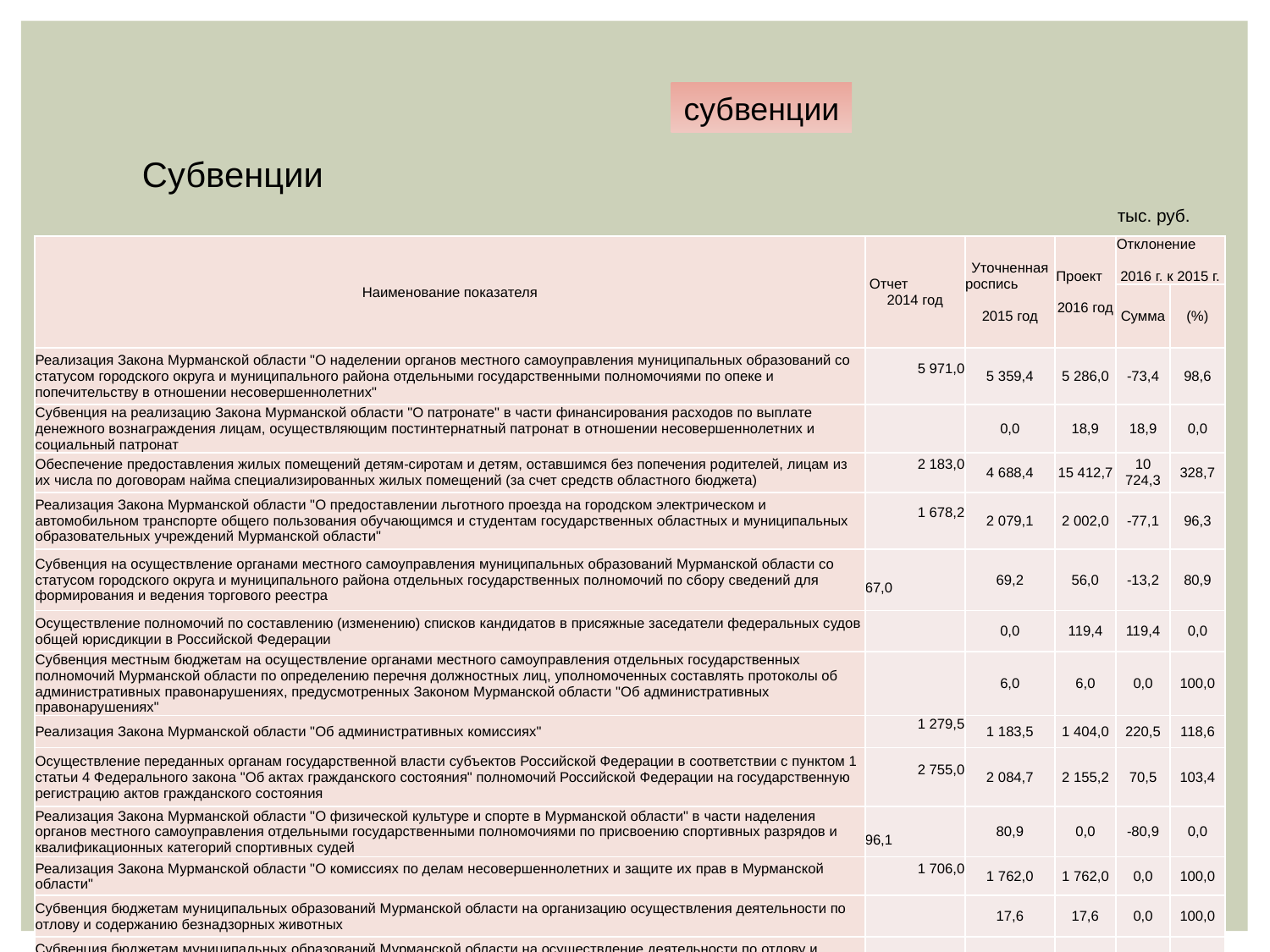

субвенции
Субвенции
тыс. руб.
| Наименование показателя | Отчет 2014 год | Уточненная роспись 2015 год | Проект 2016 год | Отклонение 2016 г. к 2015 г. |  |
| --- | --- | --- | --- | --- | --- |
|  |  |  |  | Сумма | (%) |
| Реализация Закона Мурманской области "О наделении органов местного самоуправления муниципальных образований со статусом городского округа и муниципального района отдельными государственными полномочиями по опеке и попечительству в отношении несовершеннолетних" | 5 971,0 | 5 359,4 | 5 286,0 | -73,4 | 98,6 |
| Субвенция на реализацию Закона Мурманской области "О патронате" в части финансирования расходов по выплате денежного вознаграждения лицам, осуществляющим постинтернатный патронат в отношении несовершеннолетних и социальный патронат |  | 0,0 | 18,9 | 18,9 | 0,0 |
| Обеспечение предоставления жилых помещений детям-сиротам и детям, оставшимся без попечения родителей, лицам из их числа по договорам найма специализированных жилых помещений (за счет средств областного бюджета) | 2 183,0 | 4 688,4 | 15 412,7 | 10 724,3 | 328,7 |
| Реализация Закона Мурманской области "О предоставлении льготного проезда на городском электрическом и автомобильном транспорте общего пользования обучающимся и студентам государственных областных и муниципальных образовательных учреждений Мурманской области" | 1 678,2 | 2 079,1 | 2 002,0 | -77,1 | 96,3 |
| Субвенция на осуществление органами местного самоуправления муниципальных образований Мурманской области со статусом городского округа и муниципального района отдельных государственных полномочий по сбору сведений для формирования и ведения торгового реестра | 67,0 | 69,2 | 56,0 | -13,2 | 80,9 |
| Осуществление полномочий по составлению (изменению) списков кандидатов в присяжные заседатели федеральных судов общей юрисдикции в Российской Федерации |  | 0,0 | 119,4 | 119,4 | 0,0 |
| Субвенция местным бюджетам на осуществление органами местного самоуправления отдельных государственных полномочий Мурманской области по определению перечня должностных лиц, уполномоченных составлять протоколы об административных правонарушениях, предусмотренных Законом Мурманской области "Об административных правонарушениях" |  | 6,0 | 6,0 | 0,0 | 100,0 |
| Реализация Закона Мурманской области "Об административных комиссиях" | 1 279,5 | 1 183,5 | 1 404,0 | 220,5 | 118,6 |
| Осуществление переданных органам государственной власти субъектов Российской Федерации в соответствии с пунктом 1 статьи 4 Федерального закона "Об актах гражданского состояния" полномочий Российской Федерации на государственную регистрацию актов гражданского состояния | 2 755,0 | 2 084,7 | 2 155,2 | 70,5 | 103,4 |
| Реализация Закона Мурманской области "О физической культуре и спорте в Мурманской области" в части наделения органов местного самоуправления отдельными государственными полномочиями по присвоению спортивных разрядов и квалификационных категорий спортивных судей | 96,1 | 80,9 | 0,0 | -80,9 | 0,0 |
| Реализация Закона Мурманской области "О комиссиях по делам несовершеннолетних и защите их прав в Мурманской области" | 1 706,0 | 1 762,0 | 1 762,0 | 0,0 | 100,0 |
| Субвенция бюджетам муниципальных образований Мурманской области на организацию осуществления деятельности по отлову и содержанию безнадзорных животных |  | 17,6 | 17,6 | 0,0 | 100,0 |
| Субвенция бюджетам муниципальных образований Мурманской области на осуществление деятельности по отлову и содержанию безнадзорных животных |  | 5 912,8 | 5 186,3 | -726,4 | 87,7 |